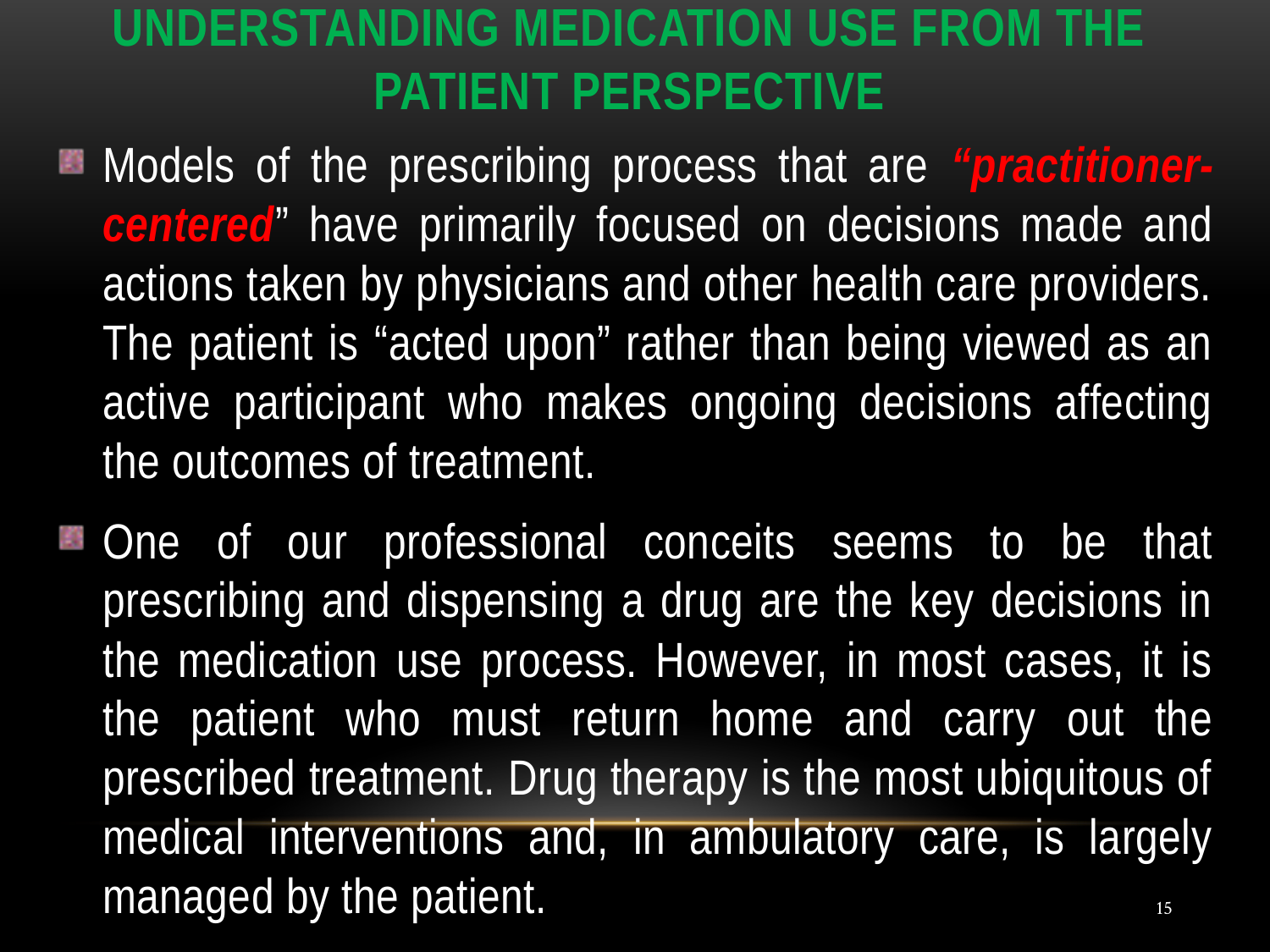

# Understanding Medication Use from the Patient Perspective
Models of the prescribing process that are “practitioner-centered” have primarily focused on decisions made and actions taken by physicians and other health care providers. The patient is “acted upon” rather than being viewed as an active participant who makes ongoing decisions affecting the outcomes of treatment.
One of our professional conceits seems to be that prescribing and dispensing a drug are the key decisions in the medication use process. However, in most cases, it is the patient who must return home and carry out the prescribed treatment. Drug therapy is the most ubiquitous of medical interventions and, in ambulatory care, is largely managed by the patient.
15